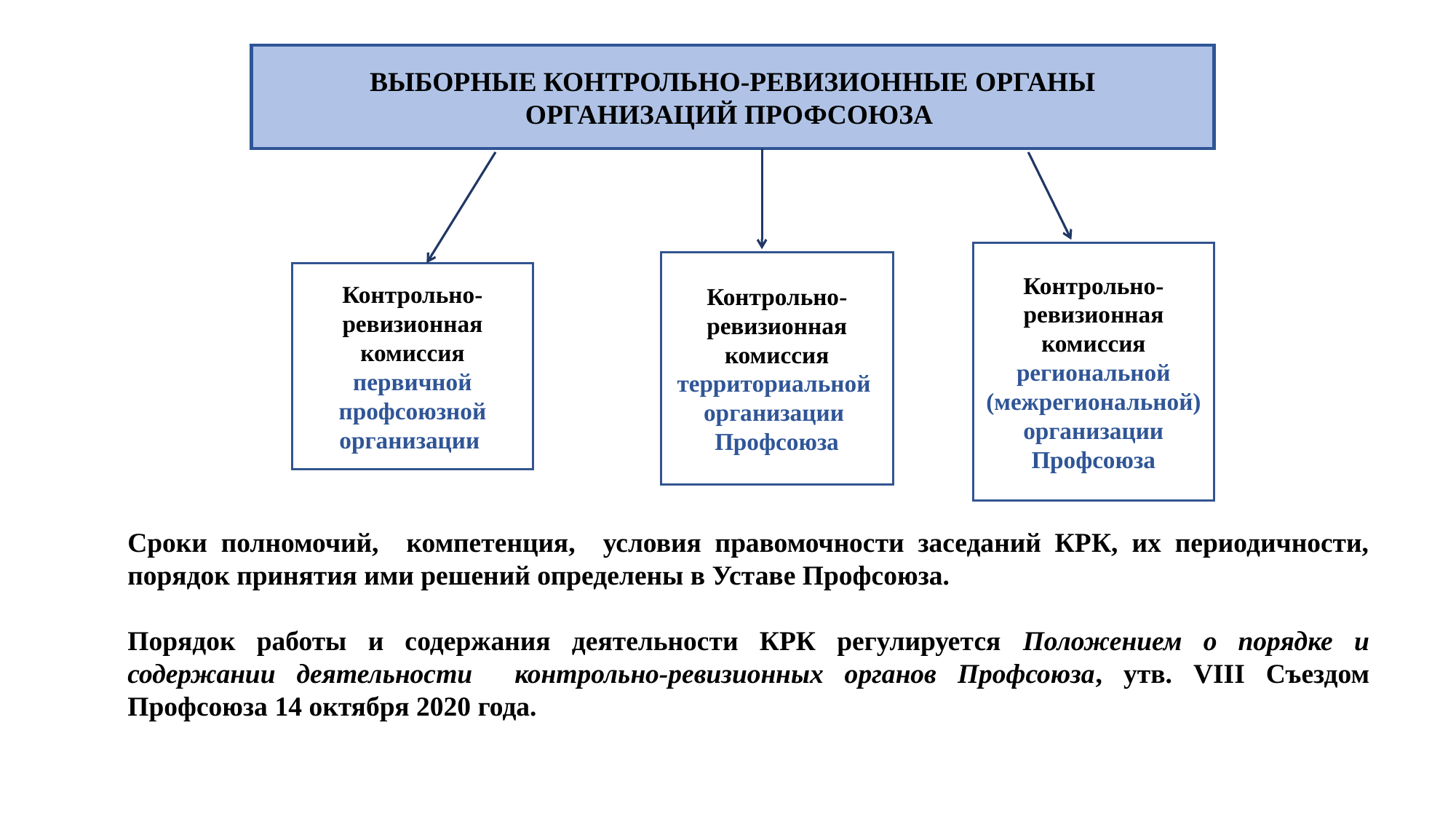

ВЫБОРНЫЕ КОНТРОЛЬНО-РЕВИЗИОННЫЕ ОРГАНЫ ОРГАНИЗАЦИЙ ПРОФСОЮЗА
Контрольно-ревизионная комиссия региональной (межрегиональной)  организации  Профсоюза
Контрольно-ревизионная комиссия территориальной  организации  Профсоюза
Контрольно-ревизионная комиссия первичной профсоюзной организации
Сроки полномочий,  компетенция,  условия правомочности заседаний КРК, их периодичности, порядок принятия ими решений определены в Уставе Профсоюза.

Порядок работы и содержания деятельности КРК регулируется Положением о порядке и содержании деятельности  контрольно-ревизионных органов Профсоюза, утв. VIII Съездом Профсоюза 14 октября 2020 года.